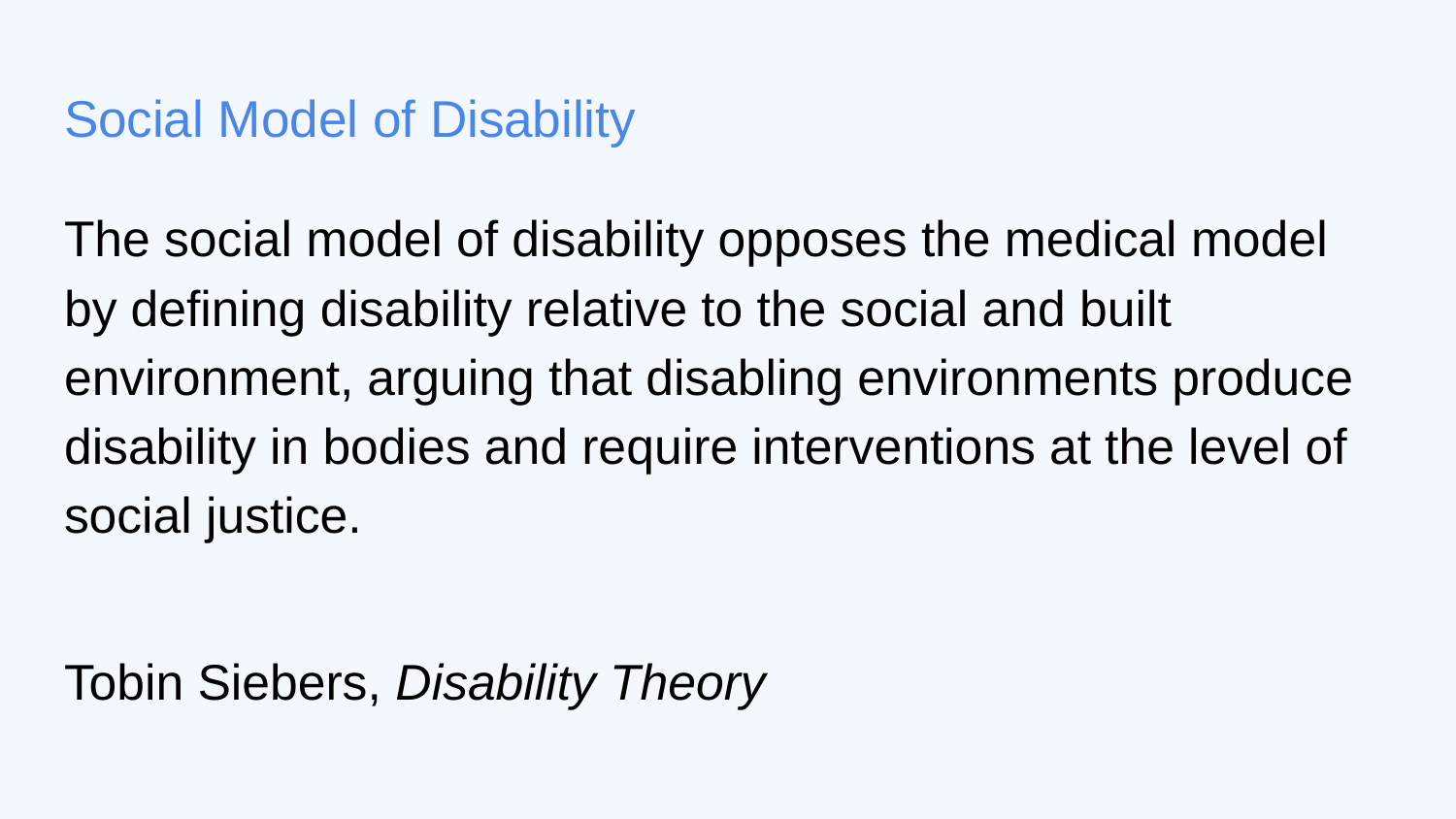

# Social Model of Disability

The social model of disability opposes the medical model by defining disability relative to the social and built environment, arguing that disabling environments produce disability in bodies and require interventions at the level of social justice.

Tobin Siebers, Disability Theory